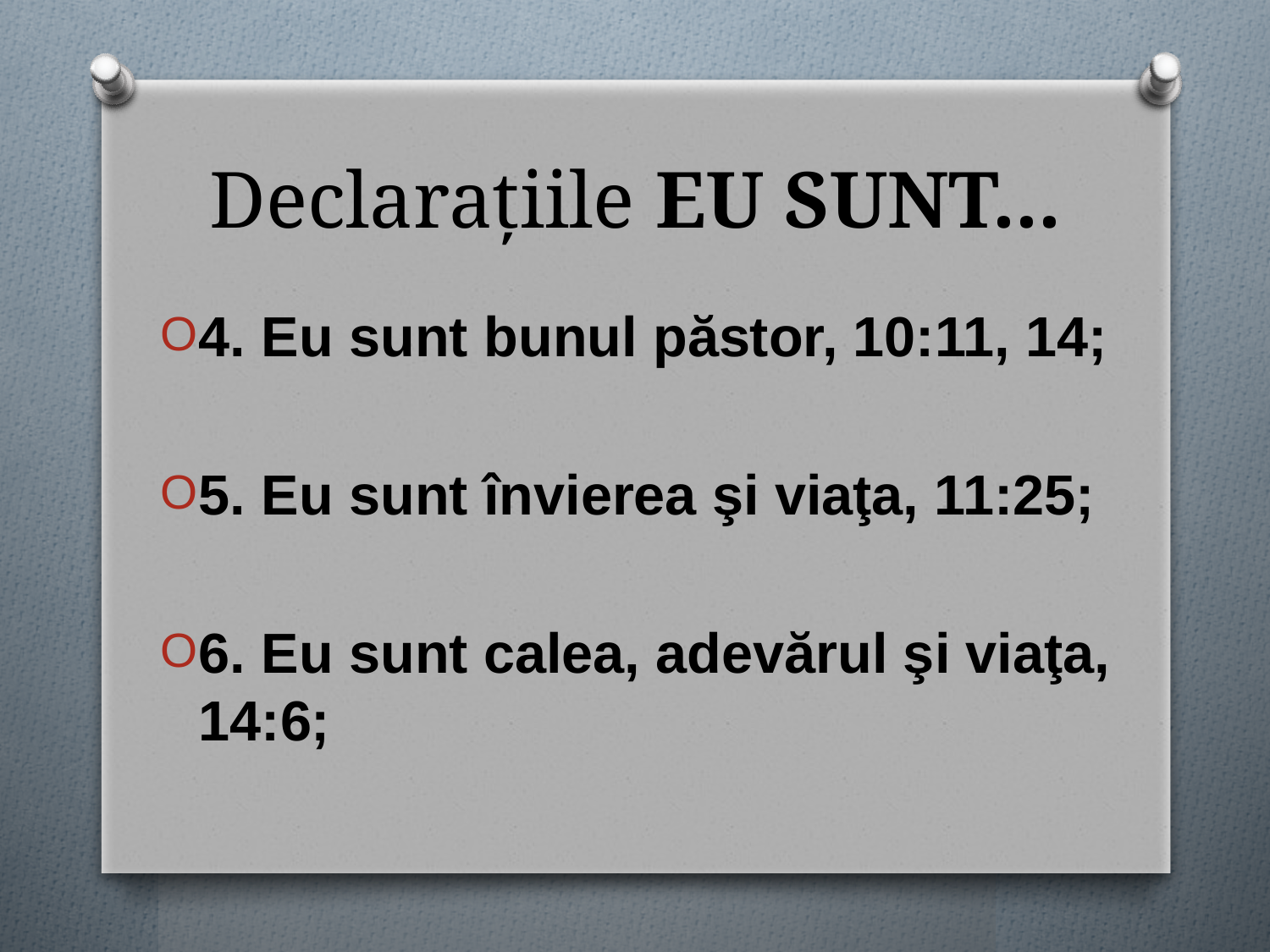

# Declaraţiile EU SUNT...
4. Eu sunt bunul păstor, 10:11, 14;

5. Eu sunt învierea şi viaţa, 11:25;

6. Eu sunt calea, adevărul şi viaţa, 14:6;